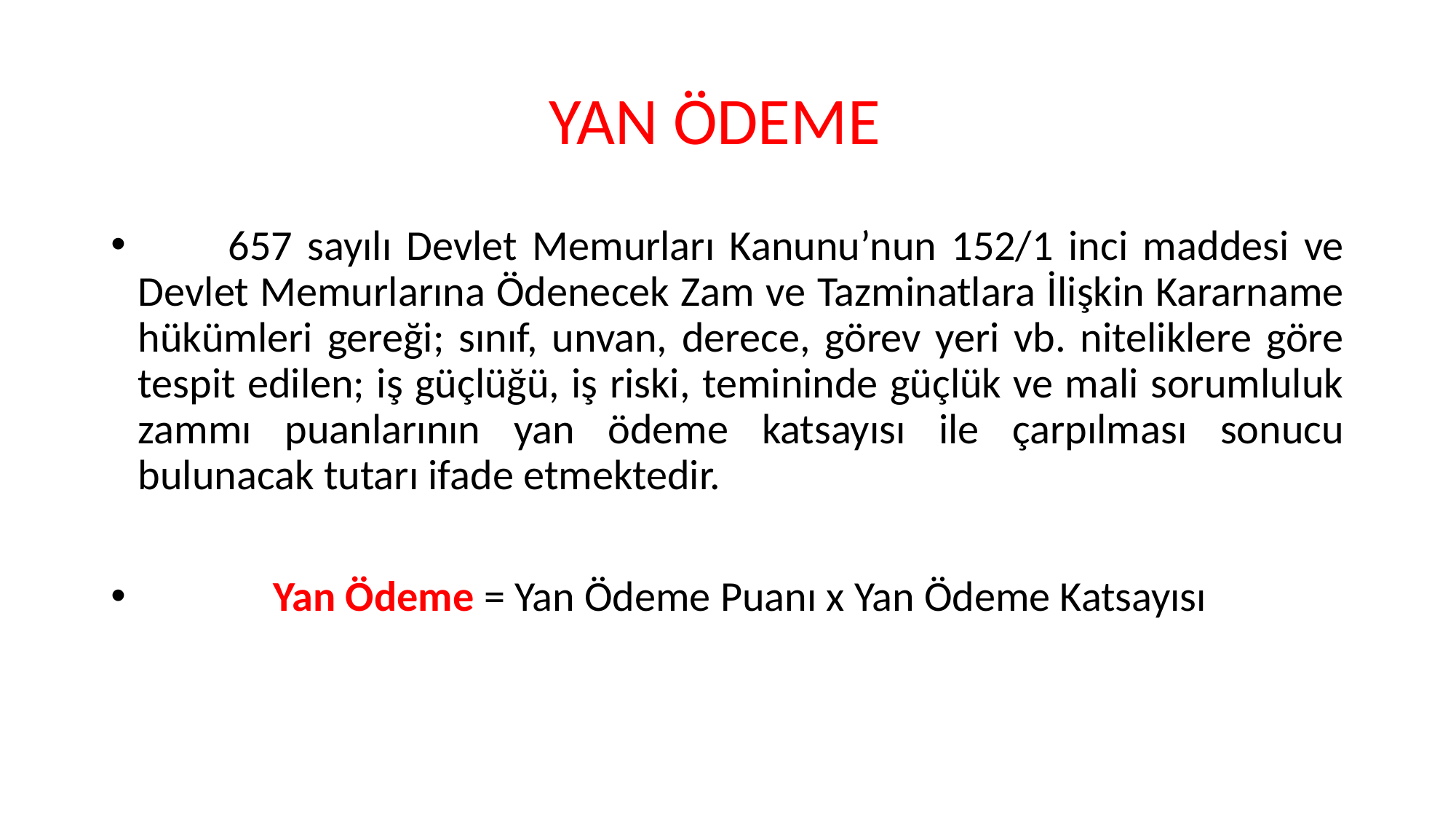

# YAN ÖDEME
      657 sayılı Devlet Memurları Kanunu’nun 152/1 inci maddesi ve Devlet Memurlarına Ödenecek Zam ve Tazminatlara İlişkin Kararname hükümleri gereği; sınıf, unvan, derece, görev yeri vb. niteliklere göre tespit edilen; iş güçlüğü, iş riski, temininde güçlük ve mali sorumluluk zammı puanlarının yan ödeme katsayısı ile çarpılması sonucu bulunacak tutarı ifade etmektedir.

              Yan Ödeme = Yan Ödeme Puanı x Yan Ödeme Katsayısı